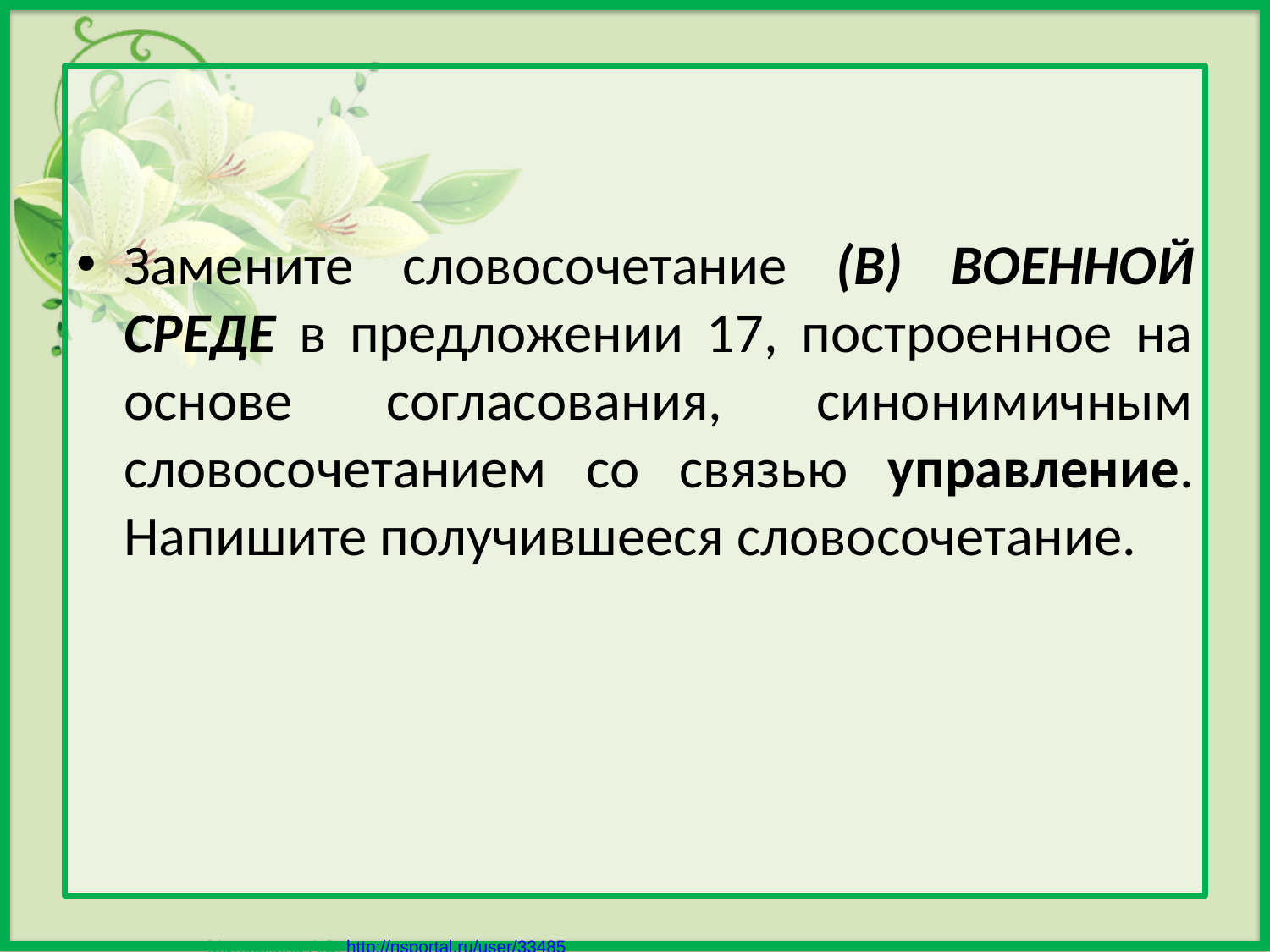

Замените словосочетание (В) ВОЕННОЙ СРЕДЕ в предложении 17, построенное на основе согласования, синонимичным словосочетанием со связью управление. Напишите получившееся словосочетание.